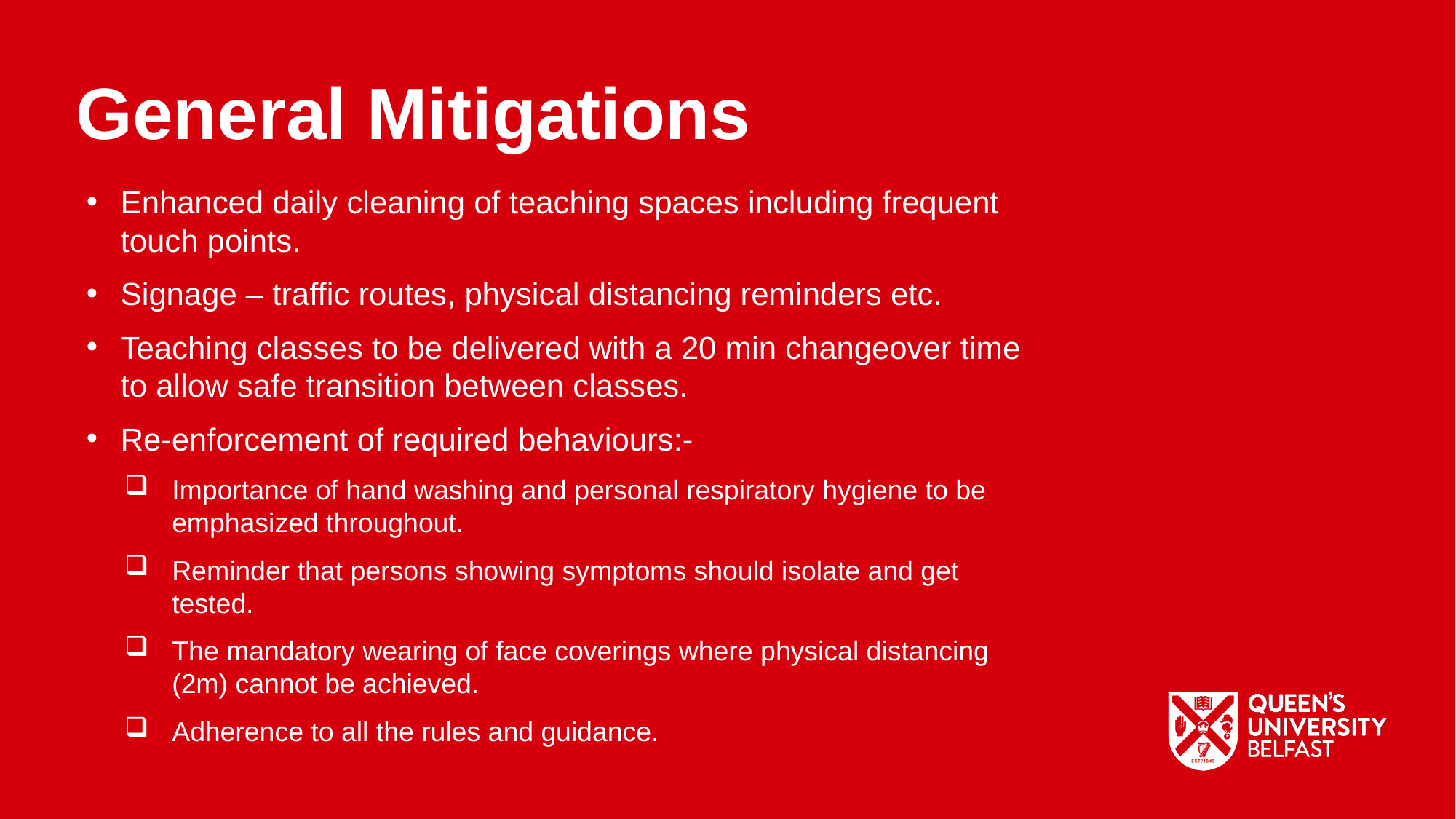

General Mitigations
Enhanced daily cleaning of teaching spaces including frequent touch points.
Signage – traffic routes, physical distancing reminders etc.
Teaching classes to be delivered with a 20 min changeover time to allow safe transition between classes.
Re-enforcement of required behaviours:-
Importance of hand washing and personal respiratory hygiene to be emphasized throughout.
Reminder that persons showing symptoms should isolate and get tested.
The mandatory wearing of face coverings where physical distancing (2m) cannot be achieved.
Adherence to all the rules and guidance.